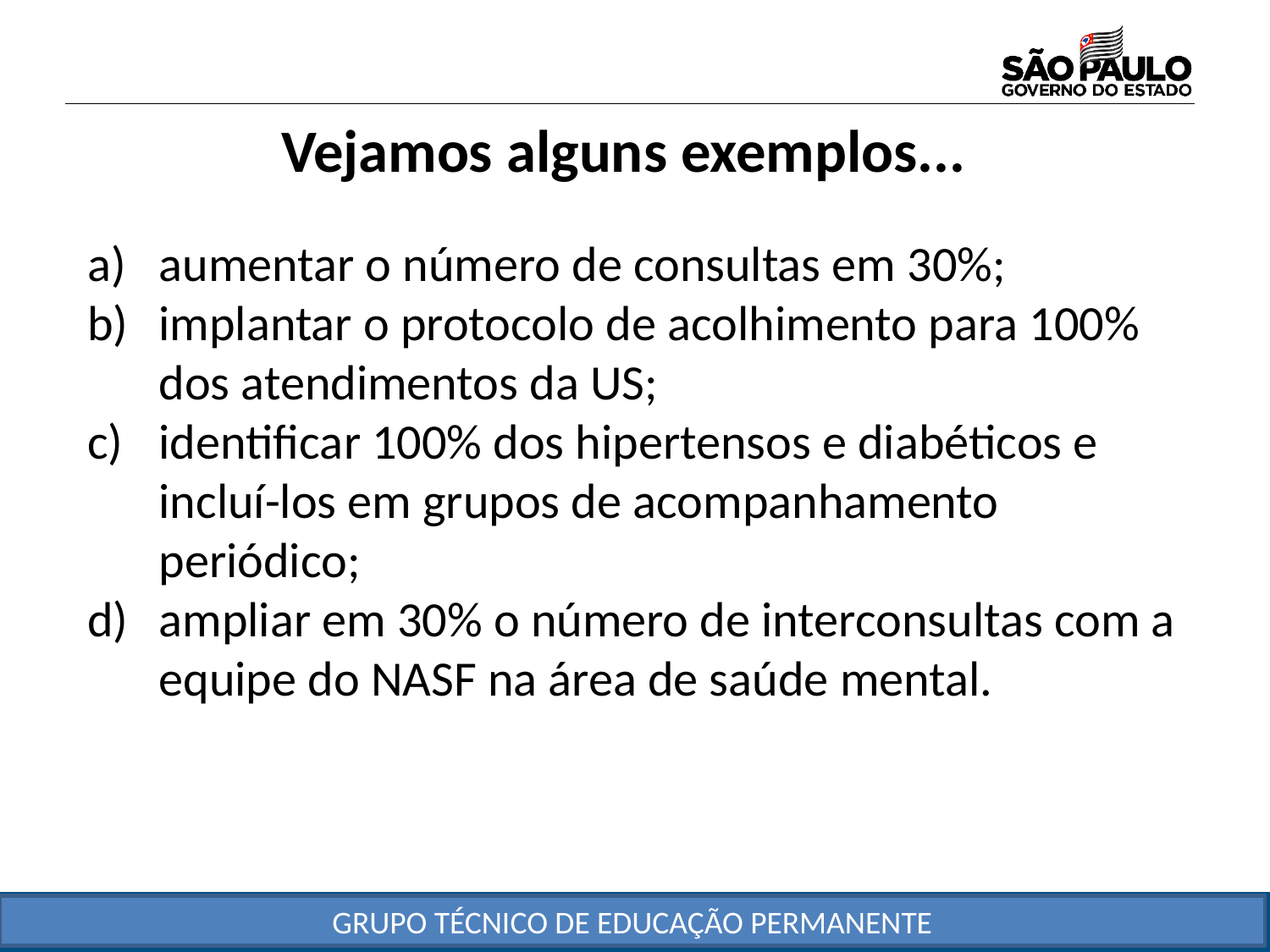

Vejamos alguns exemplos...
aumentar o número de consultas em 30%;
implantar o protocolo de acolhimento para 100% dos atendimentos da US;
identificar 100% dos hipertensos e diabéticos e incluí-los em grupos de acompanhamento periódico;
ampliar em 30% o número de interconsultas com a equipe do NASF na área de saúde mental.
GRUPO TÉCNICO DE EDUCAÇÃO PERMANENTE